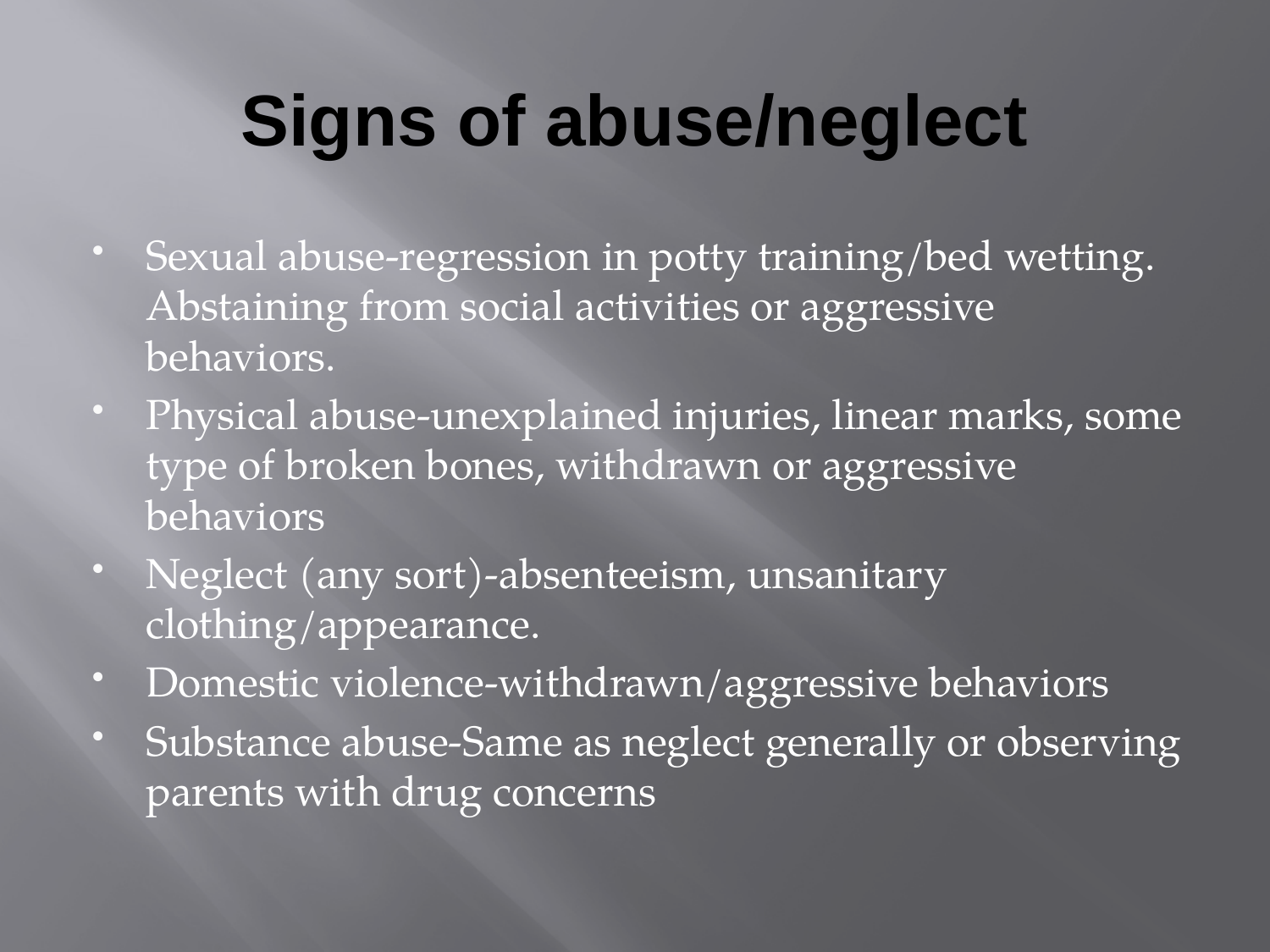

# Signs of abuse/neglect
Sexual abuse-regression in potty training/bed wetting. Abstaining from social activities or aggressive behaviors.
Physical abuse-unexplained injuries, linear marks, some type of broken bones, withdrawn or aggressive behaviors
Neglect (any sort)-absenteeism, unsanitary clothing/appearance.
Domestic violence-withdrawn/aggressive behaviors
Substance abuse-Same as neglect generally or observing parents with drug concerns